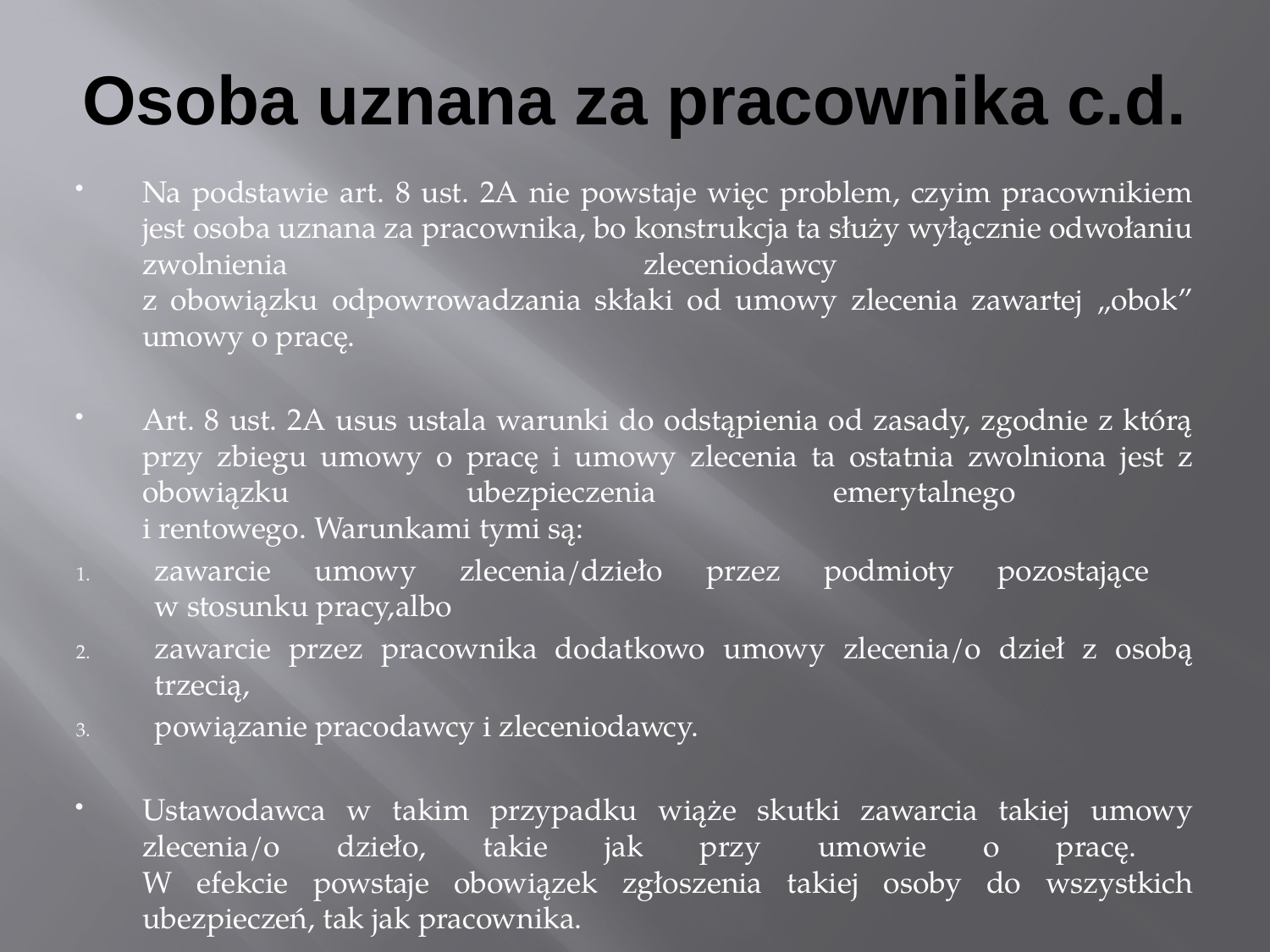

# Osoba uznana za pracownika c.d.
Na podstawie art. 8 ust. 2A nie powstaje więc problem, czyim pracownikiem jest osoba uznana za pracownika, bo konstrukcja ta służy wyłącznie odwołaniu zwolnienia zleceniodawcy
z obowiązku odpowrowadzania skłaki od umowy zlecenia zawartej „obok” umowy o pracę.

Art. 8 ust. 2A usus ustala warunki do odstąpienia od zasady, zgodnie z którą przy zbiegu umowy o pracę i umowy zlecenia ta ostatnia zwolniona jest z obowiązku ubezpieczenia emerytalnego
i rentowego. Warunkami tymi są:
zawarcie umowy zlecenia/dzieło przez podmioty pozostające
w stosunku pracy,albo
zawarcie przez pracownika dodatkowo umowy zlecenia/o dzieł z osobą trzecią,
powiązanie pracodawcy i zleceniodawcy.

Ustawodawca w takim przypadku wiąże skutki zawarcia takiej umowy zlecenia/o dzieło, takie jak przy umowie o pracę.
W efekcie powstaje obowiązek zgłoszenia takiej osoby do wszystkich ubezpieczeń, tak jak pracownika.